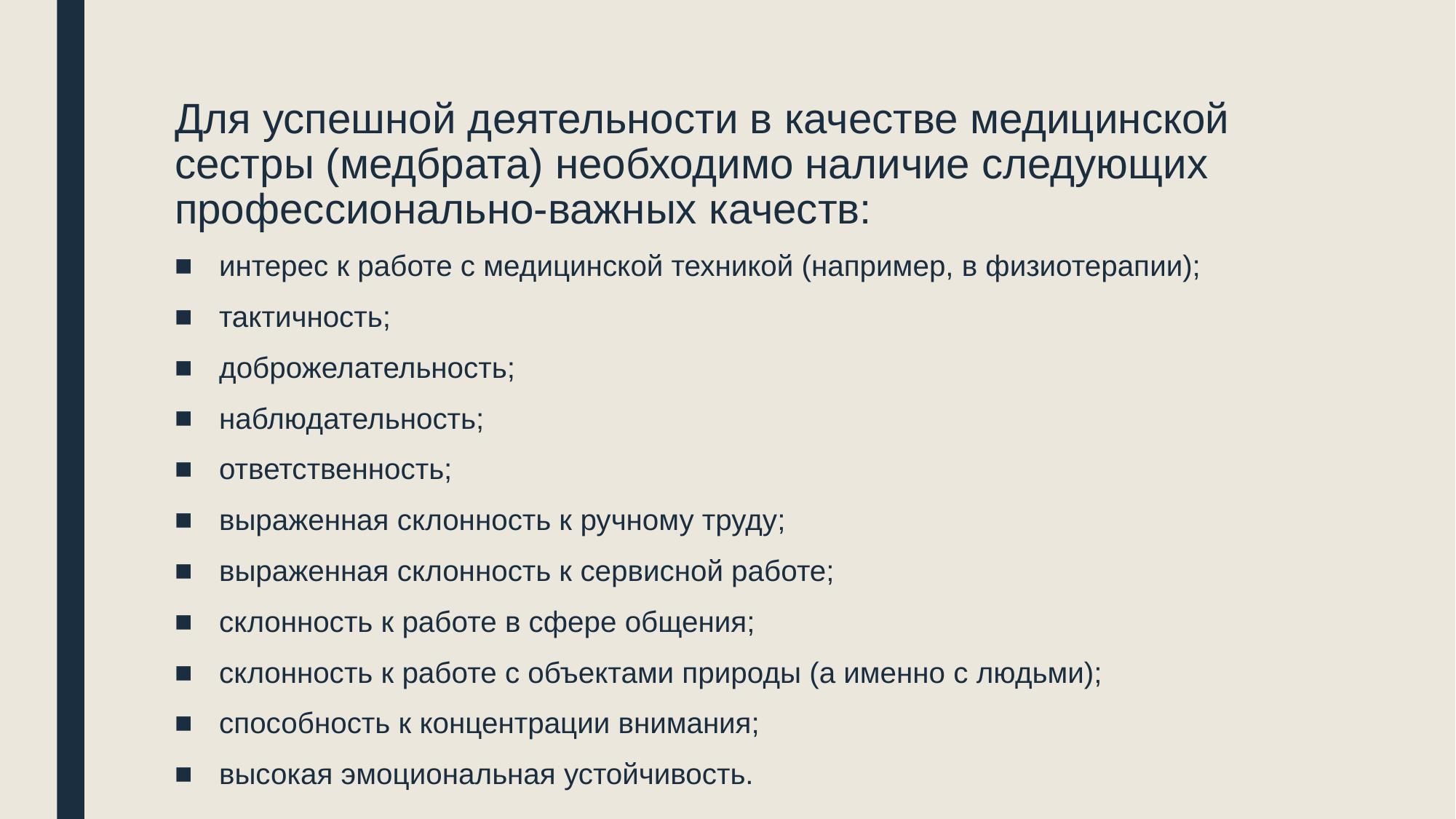

# Для успешной деятельности в качестве медицинской сестры (медбрата) необходимо наличие следующих профессионально-важных качеств:
интерес к работе с медицинской техникой (например, в физиотерапии);
тактичность;
доброжелательность;
наблюдательность;
ответственность;
выраженная склонность к ручному труду;
выраженная склонность к сервисной работе;
склонность к работе в сфере общения;
склонность к работе с объектами природы (а именно с людьми);
способность к концентрации внимания;
высокая эмоциональная устойчивость.